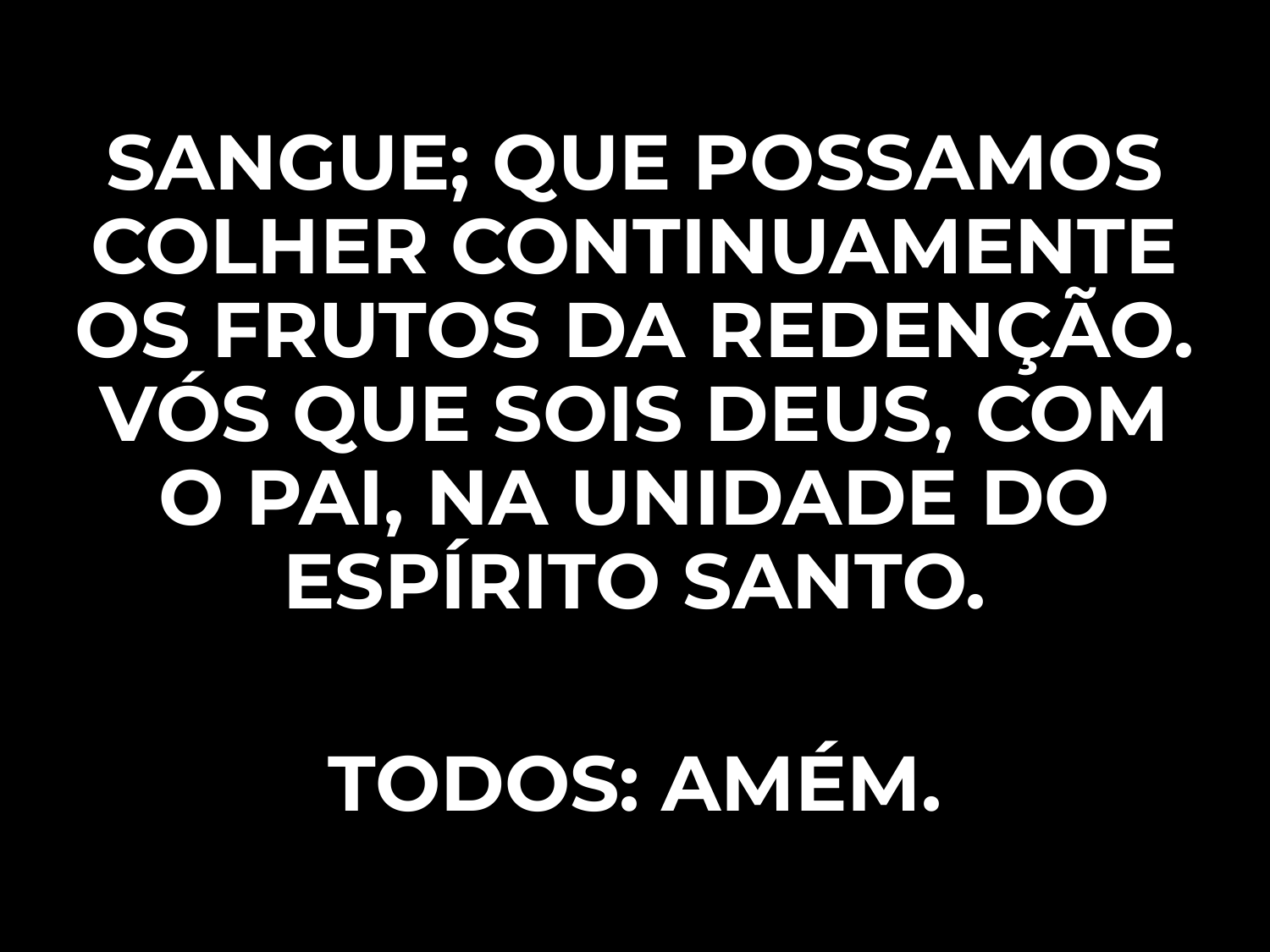

SANGUE; QUE POSSAMOS COLHER CONTINUAMENTE OS FRUTOS DA REDENÇÃO. VÓS QUE SOIS DEUS, COM O PAI, NA UNIDADE DO ESPÍRITO SANTO.

TODOS: AMÉM.